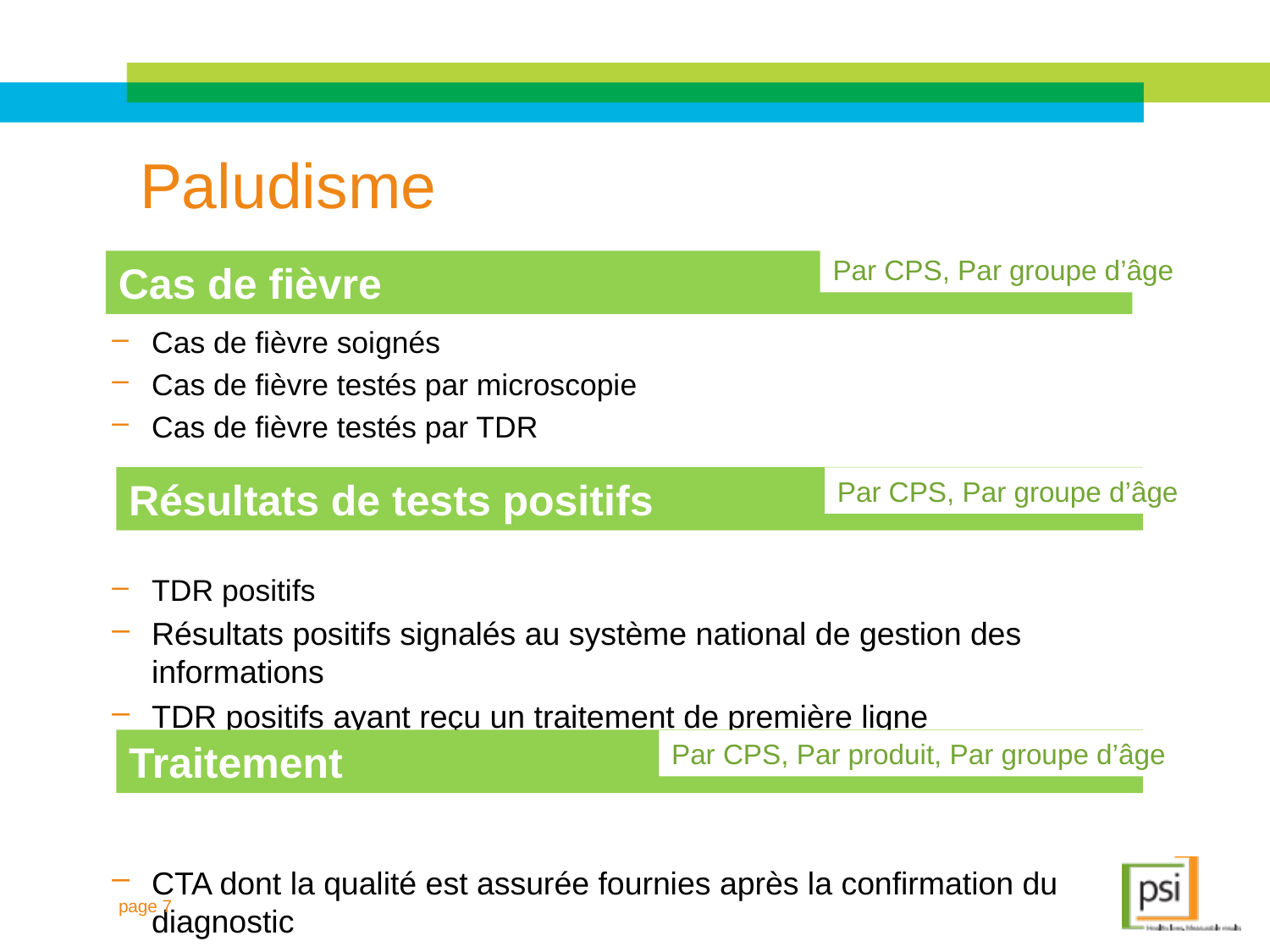

# Paludisme
Par CPS, Par groupe d’âge
Cas de fièvre
Cas de fièvre soignés
Cas de fièvre testés par microscopie
Cas de fièvre testés par TDR

TDR positifs
Résultats positifs signalés au système national de gestion des informations
TDR positifs ayant reçu un traitement de première ligne

CTA dont la qualité est assurée fournies après la confirmation du diagnostic
Traitement avec la chloroquine / primaquine fourni après la confirmation du diagnostic de P.vivax

Résultats de tests positifs
Par CPS, Par groupe d’âge
Traitement
Par CPS, Par produit, Par groupe d’âge
page 7